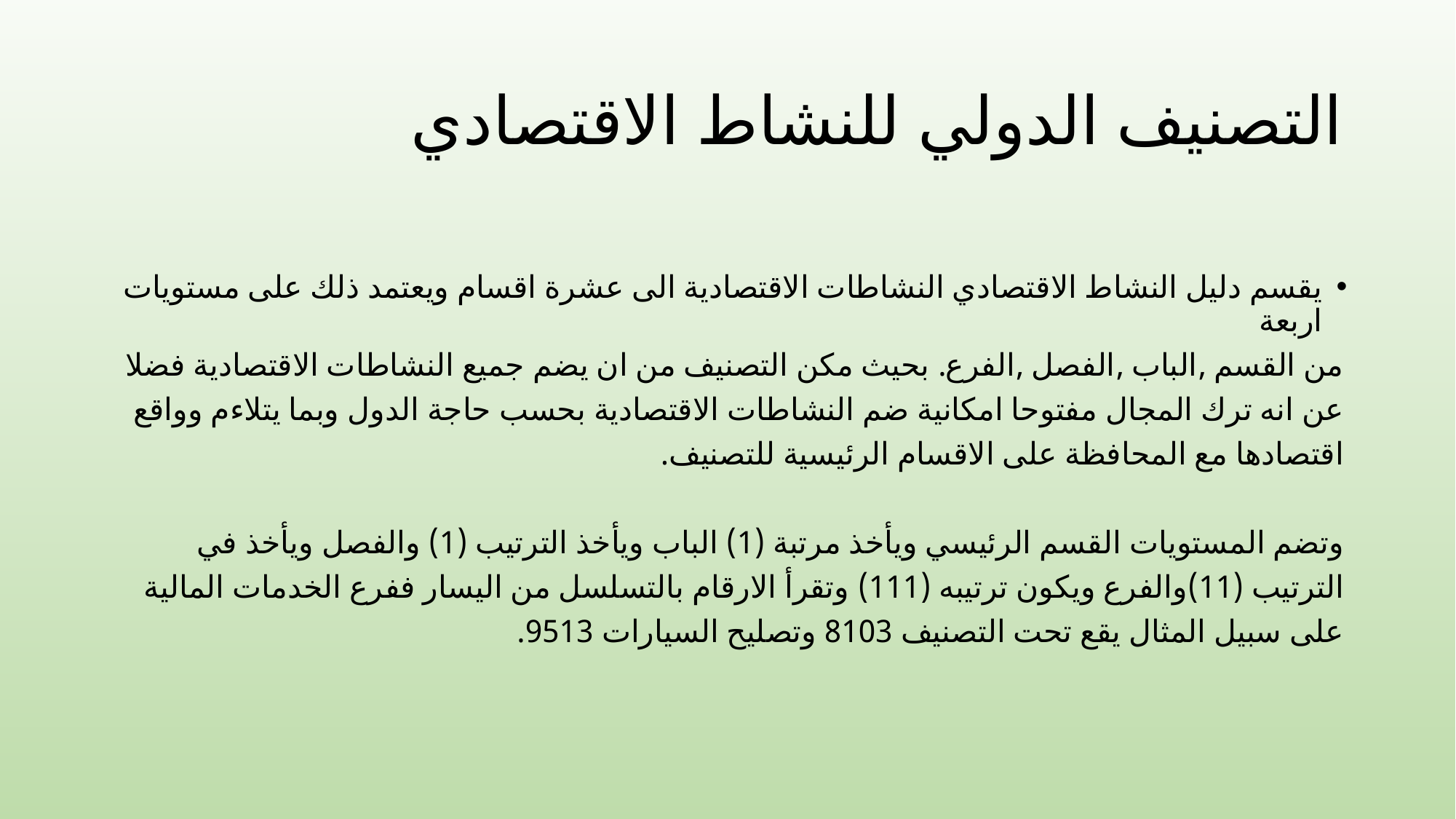

# التصنيف الدولي للنشاط الاقتصادي

يقسم دليل النشاط الاقتصادي النشاطات الاقتصادية الى عشرة اقسام ويعتمد ذلك على مستويات اربعة
من القسم ,الباب ,الفصل ,الفرع. بحيث مكن التصنيف من ان يضم جميع النشاطات الاقتصادية فضلا
عن انه ترك المجال مفتوحا امكانية ضم النشاطات الاقتصادية بحسب حاجة الدول وبما يتلاءم وواقع
اقتصادها مع المحافظة على الاقسام الرئيسية للتصنيف.

وتضم المستويات القسم الرئيسي ويأخذ مرتبة (1) الباب ويأخذ الترتيب (1) والفصل ويأخذ في
الترتيب (11)والفرع ويكون ترتيبه (111) وتقرأ الارقام بالتسلسل من اليسار ففرع الخدمات المالية
على سبيل المثال يقع تحت التصنيف 8103 وتصليح السيارات 9513.